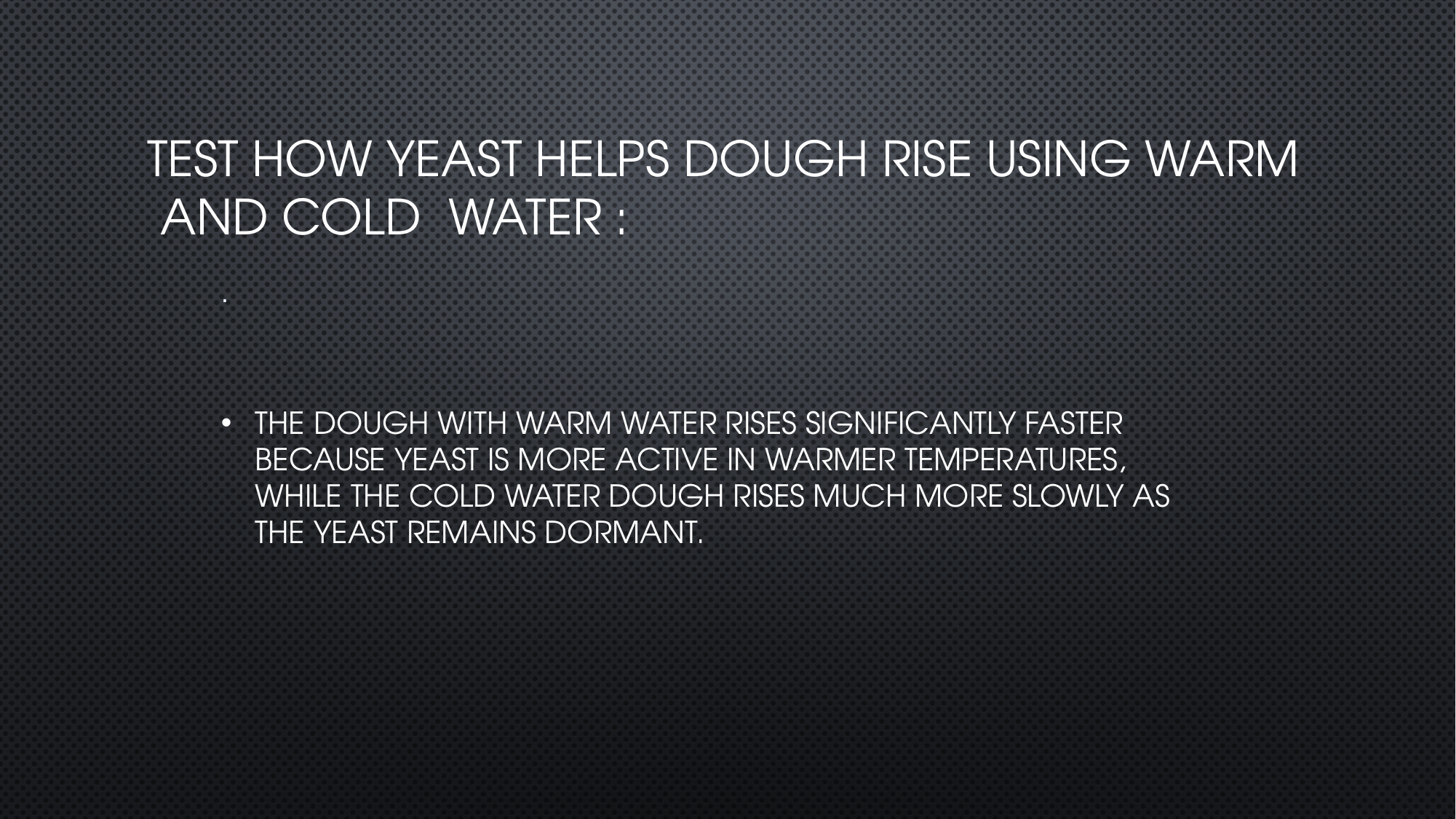

# Test how yeast helps dough rise using warm  and cold  water :
the dough with warm water rises significantly faster because yeast is more active in warmer temperatures, while the cold water dough rises much more slowly as the yeast remains dormant.
.